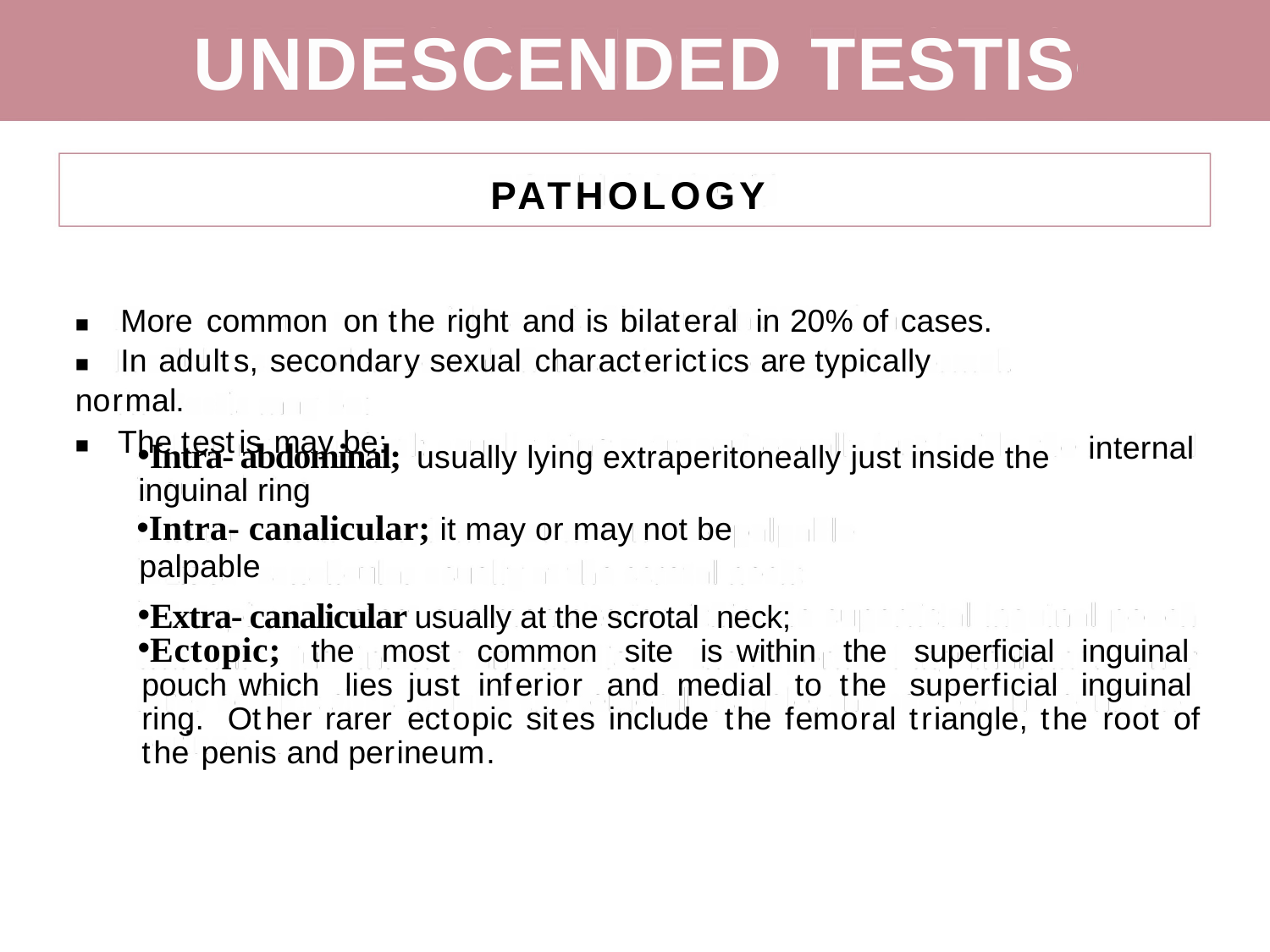

UNDESCENDED
TESTIS
PATHOLOGY
■      More common on the right and is bilateral  in 20% of cases.
■      In adults, secondary sexual characterictics are typically normal.
■     The testis may be:
Intra- abdominal;  usually lying extraperitoneally just inside the
internal
inguinal ring
Intra- canalicular; it may or may not be palpable
Extra- canalicular usually at the scrotal  neck;
Ectopic;  the  most  common  site  is within  the  superficial  inguinal  pouch which  lies just inferior  and medial  to the  superficial  inguinal  ring.  Other rarer ectopic sites include the femoral triangle, the root of the penis and perineum.